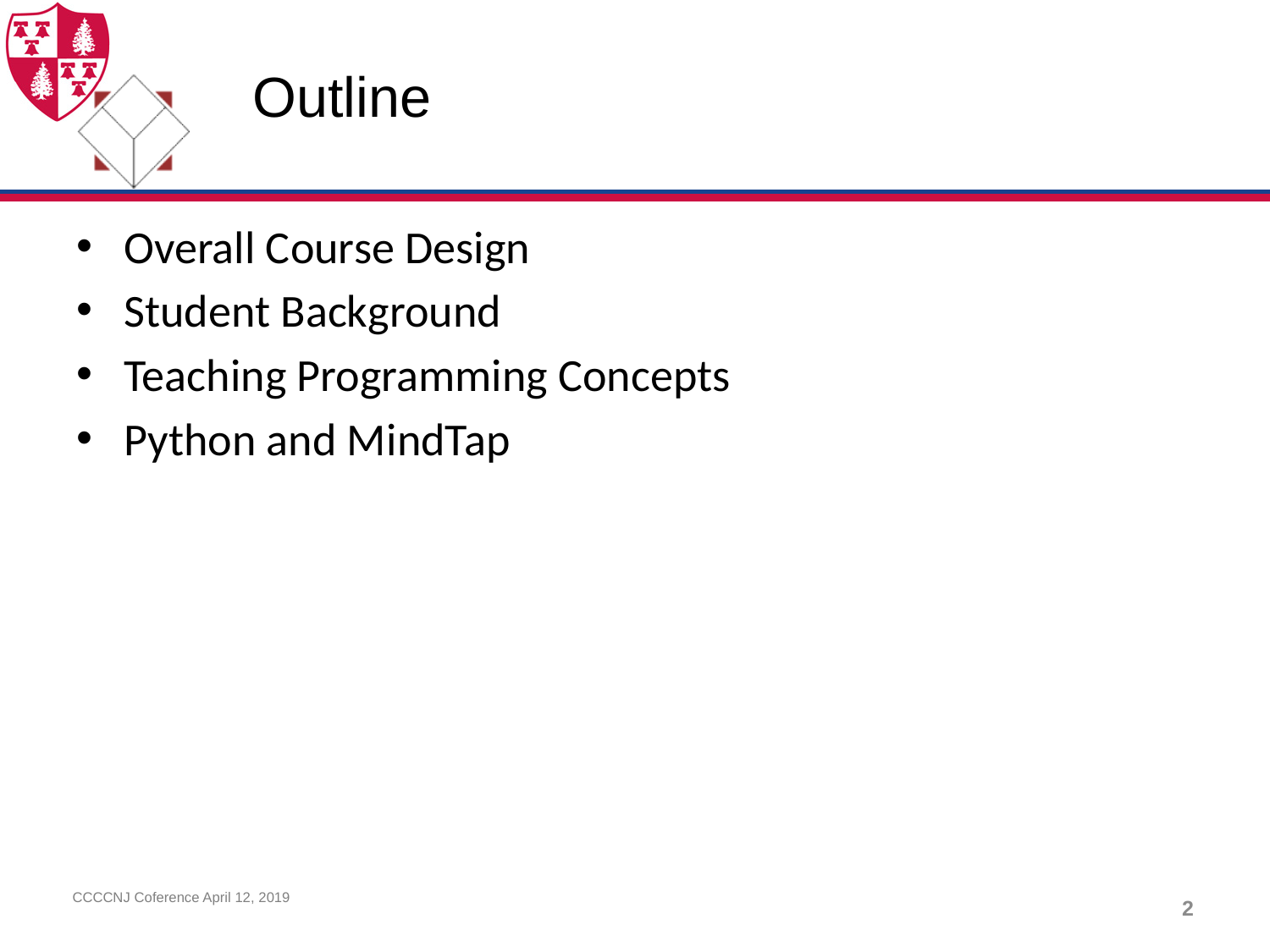

# Outline
Overall Course Design
Student Background
Teaching Programming Concepts
Python and MindTap
CCCCNJ Coference April 12, 2019
2